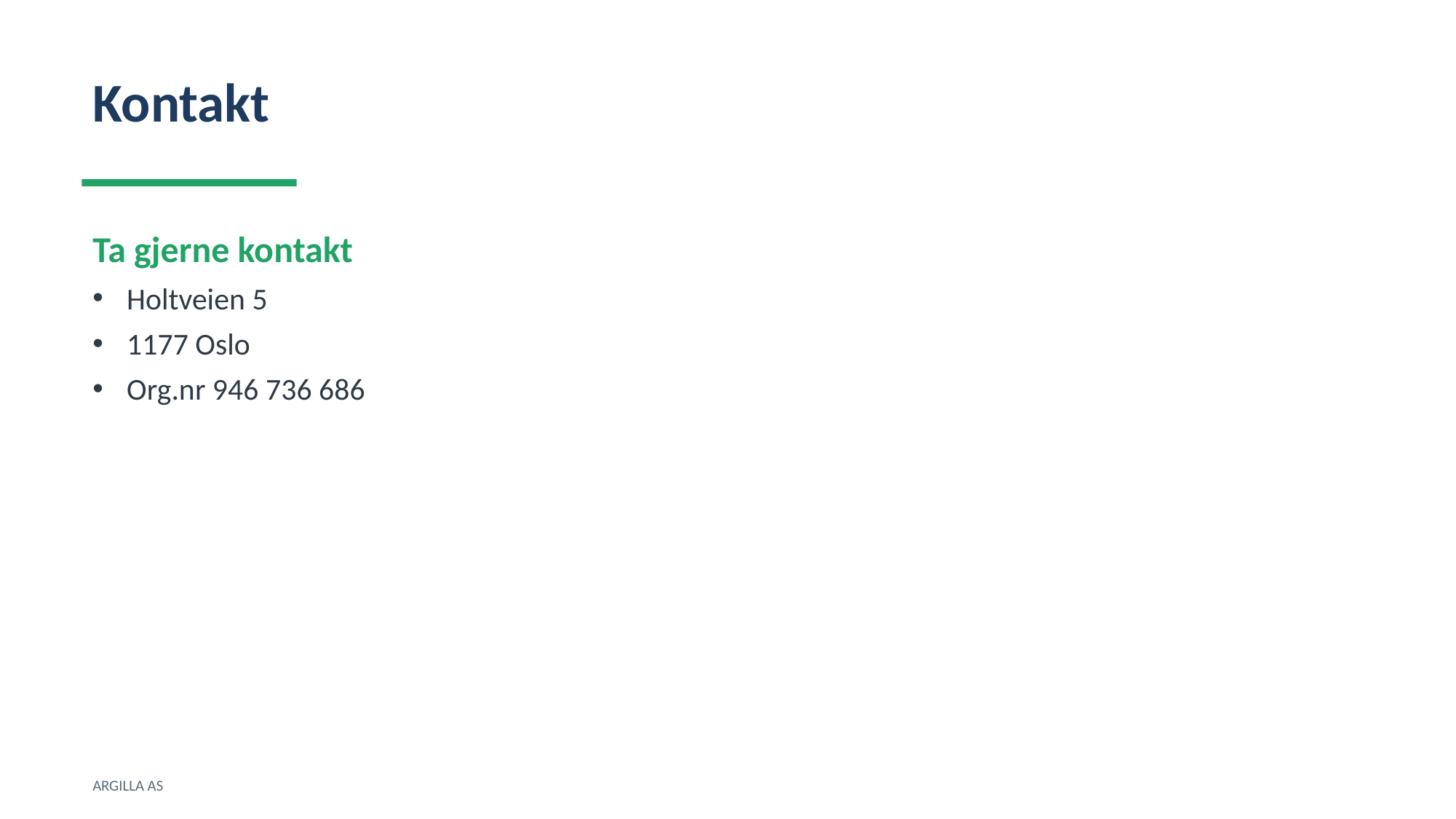

Kontakt

Ta gjerne kontakt
Holtveien 5
1177 Oslo
Org.nr 946 736 686
ARGILLA AS